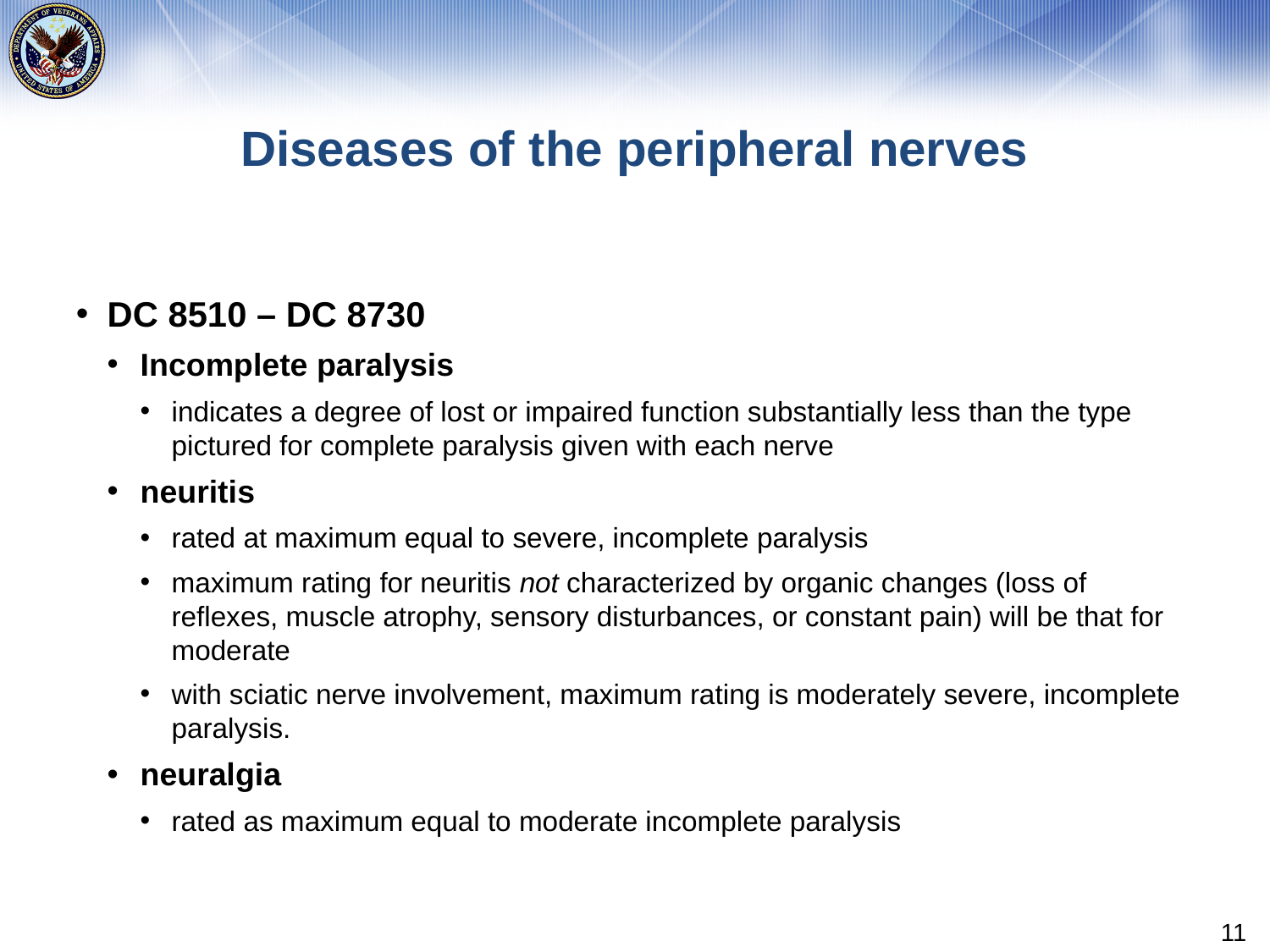

# Diseases of the peripheral nerves
DC 8510 – DC 8730
Incomplete paralysis
indicates a degree of lost or impaired function substantially less than the type pictured for complete paralysis given with each nerve
neuritis
rated at maximum equal to severe, incomplete paralysis
maximum rating for neuritis not characterized by organic changes (loss of reflexes, muscle atrophy, sensory disturbances, or constant pain) will be that for moderate
with sciatic nerve involvement, maximum rating is moderately severe, incomplete paralysis.
neuralgia
rated as maximum equal to moderate incomplete paralysis
11